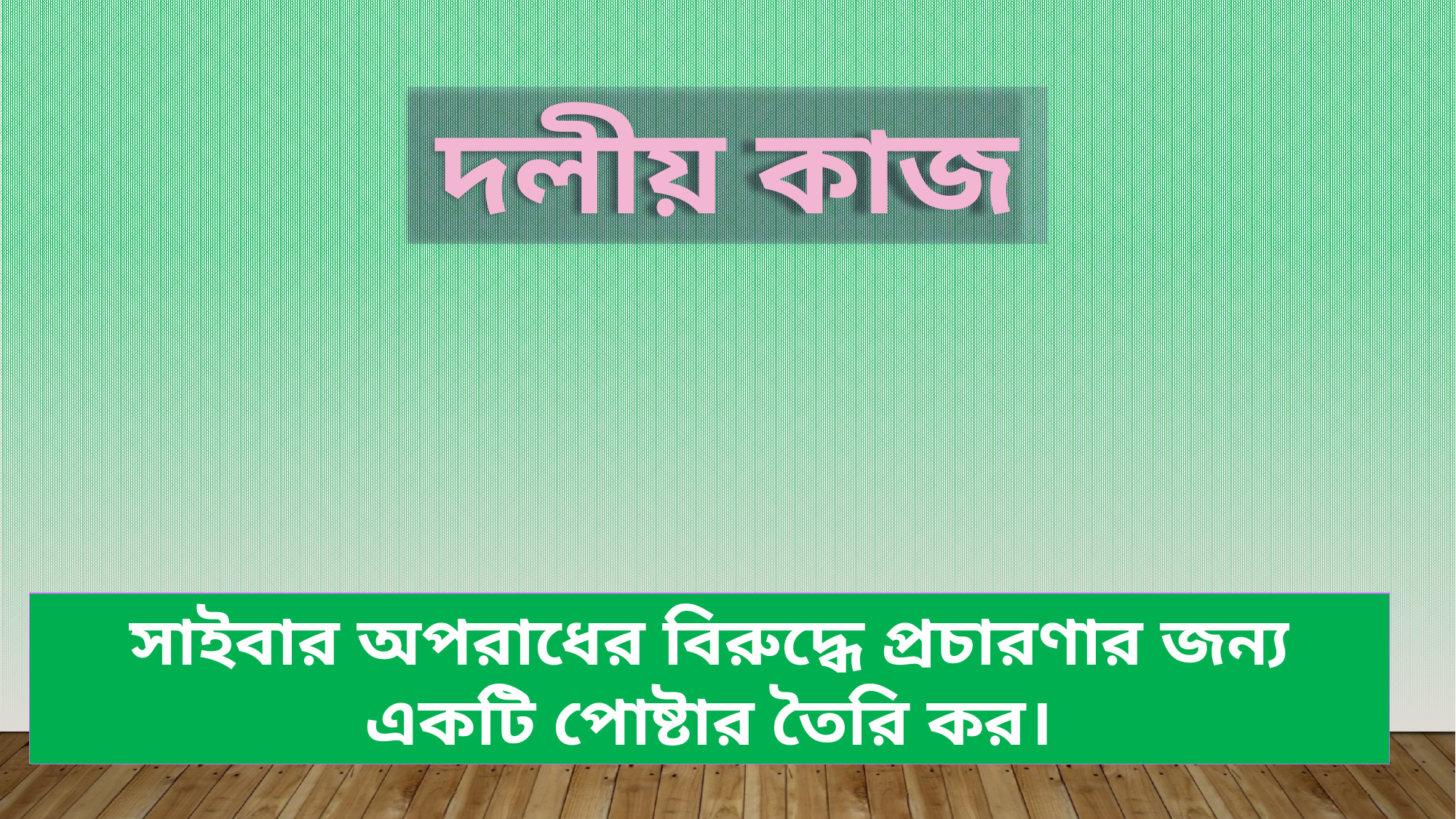

দলীয় কাজ
সাইবার অপরাধের বিরুদ্ধে প্রচারণার জন্য একটি পোষ্টার তৈরি কর।